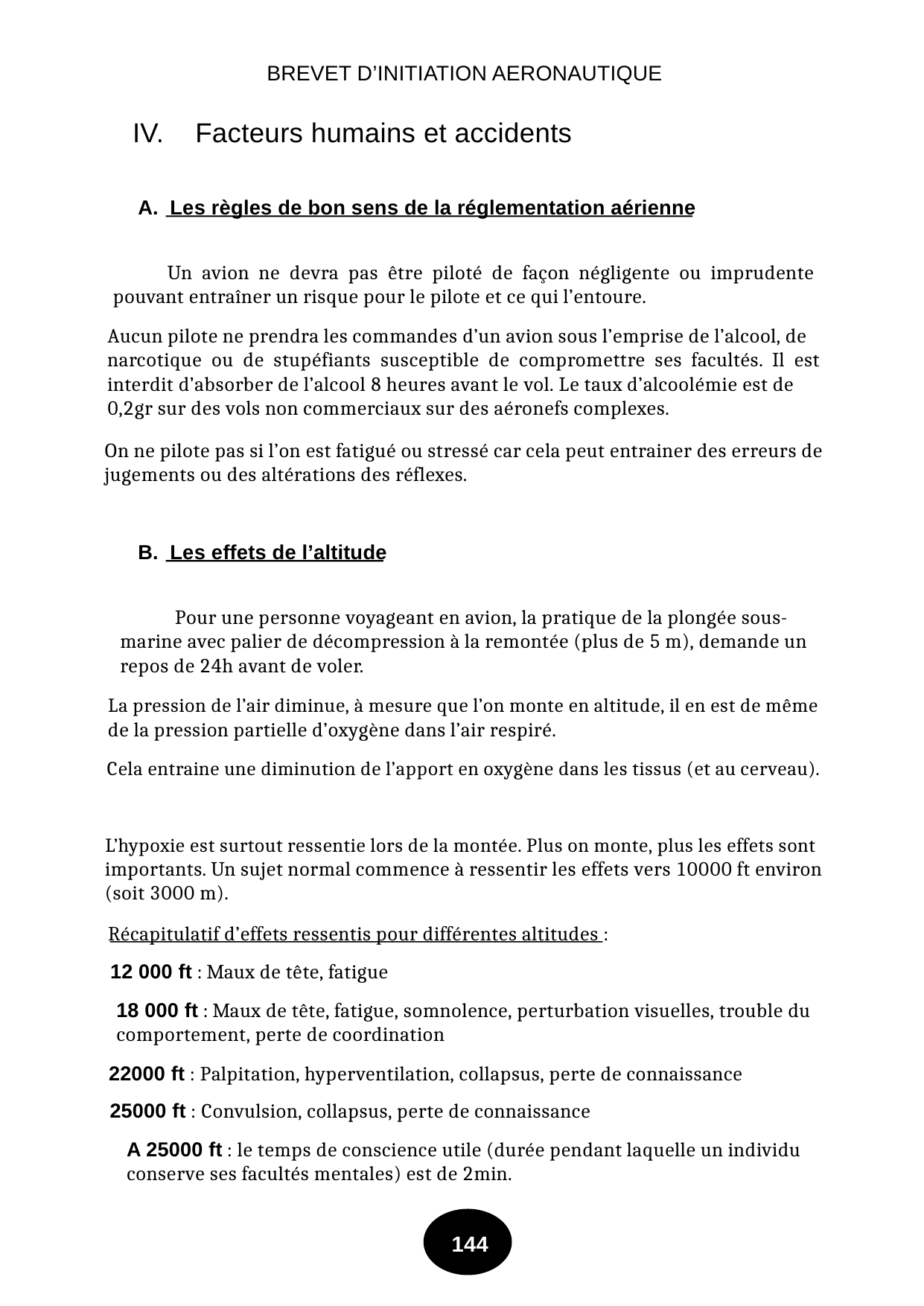

BREVET D’INITIATION AERONAUTIQUE
IV.    Facteurs humains et accidents
A.  Les règles de bon sens de la réglementation aérienne

Un  avion  ne  devra  pas  être  piloté  de  façon  négligente  ou  imprudente
pouvant entraîner un risque pour le pilote et ce qui l’entoure.
Aucun pilote ne prendra les commandes d’un avion sous l’emprise de l’alcool, de
narcotique  ou  de  stupéfiants  susceptible  de  compromettre  ses  facultés.  Il  est
interdit d’absorber de l’alcool 8 heures avant le vol. Le taux d’alcoolémie est de
0,2gr sur des vols non commerciaux sur des aéronefs complexes.
On ne pilote pas si l’on est fatigué ou stressé car cela peut entrainer des erreurs de
jugements ou des altérations des réflexes.
B.  Les effets de l’altitude

Pour une personne voyageant en avion, la pratique de la plongée sous-
marine avec palier de décompression à la remontée (plus de 5 m), demande un
repos de 24h avant de voler.
La pression de l’air diminue, à mesure que l’on monte en altitude, il en est de même
de la pression partielle d’oxygène dans l’air respiré.
Cela entraine une diminution de l’apport en oxygène dans les tissus (et au cerveau).
L’hypoxie est surtout ressentie lors de la montée. Plus on monte, plus les effets sont
importants. Un sujet normal commence à ressentir les effets vers 10000 ft environ
(soit 3000 m).
Récapitulatif d’effets ressentis pour différentes altitudes :

12 000 ft : Maux de tête, fatigue
18 000 ft : Maux de tête, fatigue, somnolence, perturbation visuelles, trouble du
comportement, perte de coordination
22000 ft : Palpitation, hyperventilation, collapsus, perte de connaissance
25000 ft : Convulsion, collapsus, perte de connaissance
A 25000 ft : le temps de conscience utile (durée pendant laquelle un individu
conserve ses facultés mentales) est de 2min.

144